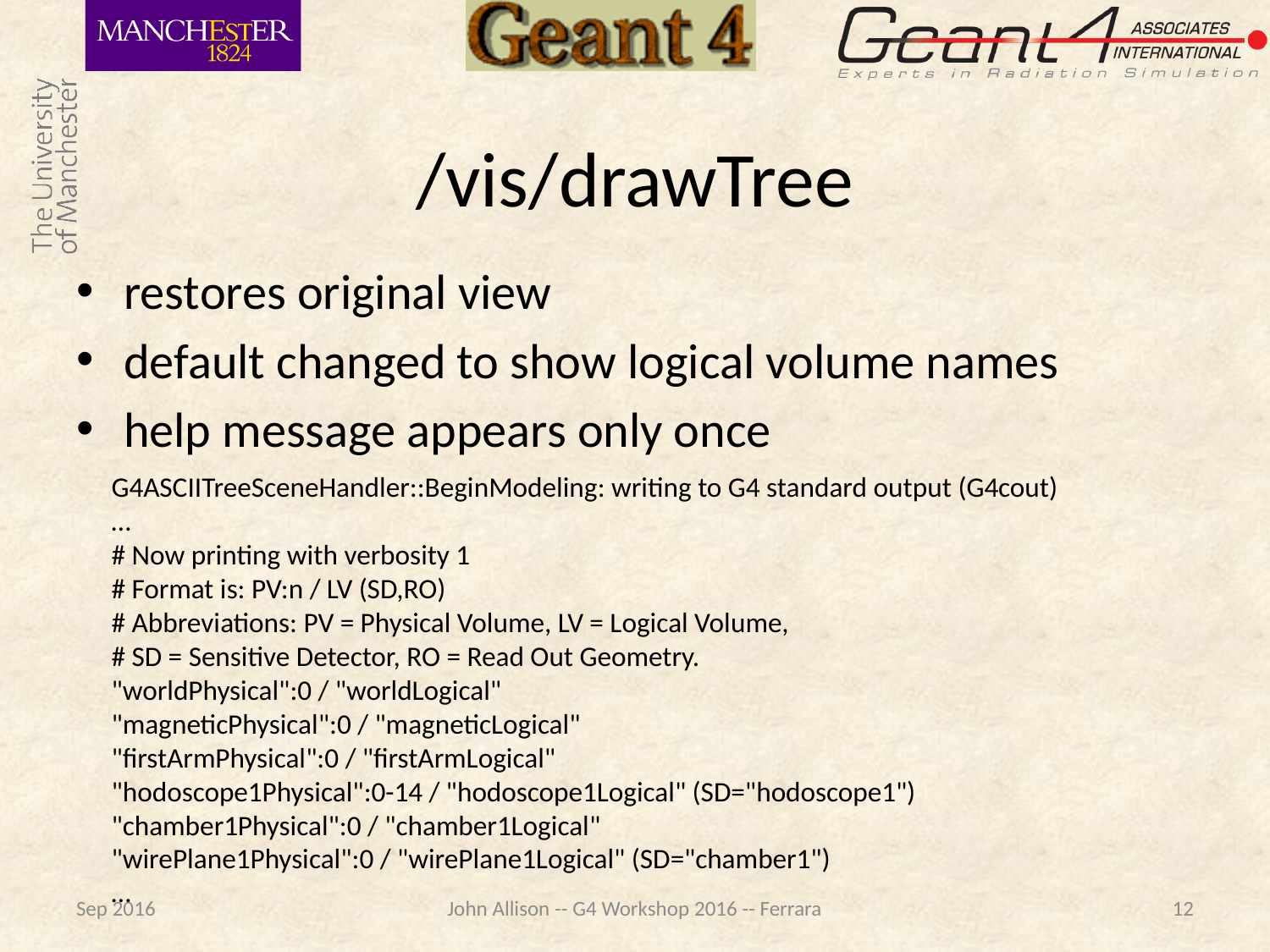

# /vis/drawTree
restores original view
default changed to show logical volume names
help message appears only once
G4ASCIITreeSceneHandler::BeginModeling: writing to G4 standard output (G4cout)
…
# Now printing with verbosity 1
# Format is: PV:n / LV (SD,RO)
# Abbreviations: PV = Physical Volume, LV = Logical Volume,
# SD = Sensitive Detector, RO = Read Out Geometry.
"worldPhysical":0 / "worldLogical"
"magneticPhysical":0 / "magneticLogical"
"firstArmPhysical":0 / "firstArmLogical"
"hodoscope1Physical":0-14 / "hodoscope1Logical" (SD="hodoscope1")
"chamber1Physical":0 / "chamber1Logical"
"wirePlane1Physical":0 / "wirePlane1Logical" (SD="chamber1")
…
Sep 2016
John Allison -- G4 Workshop 2016 -- Ferrara
12